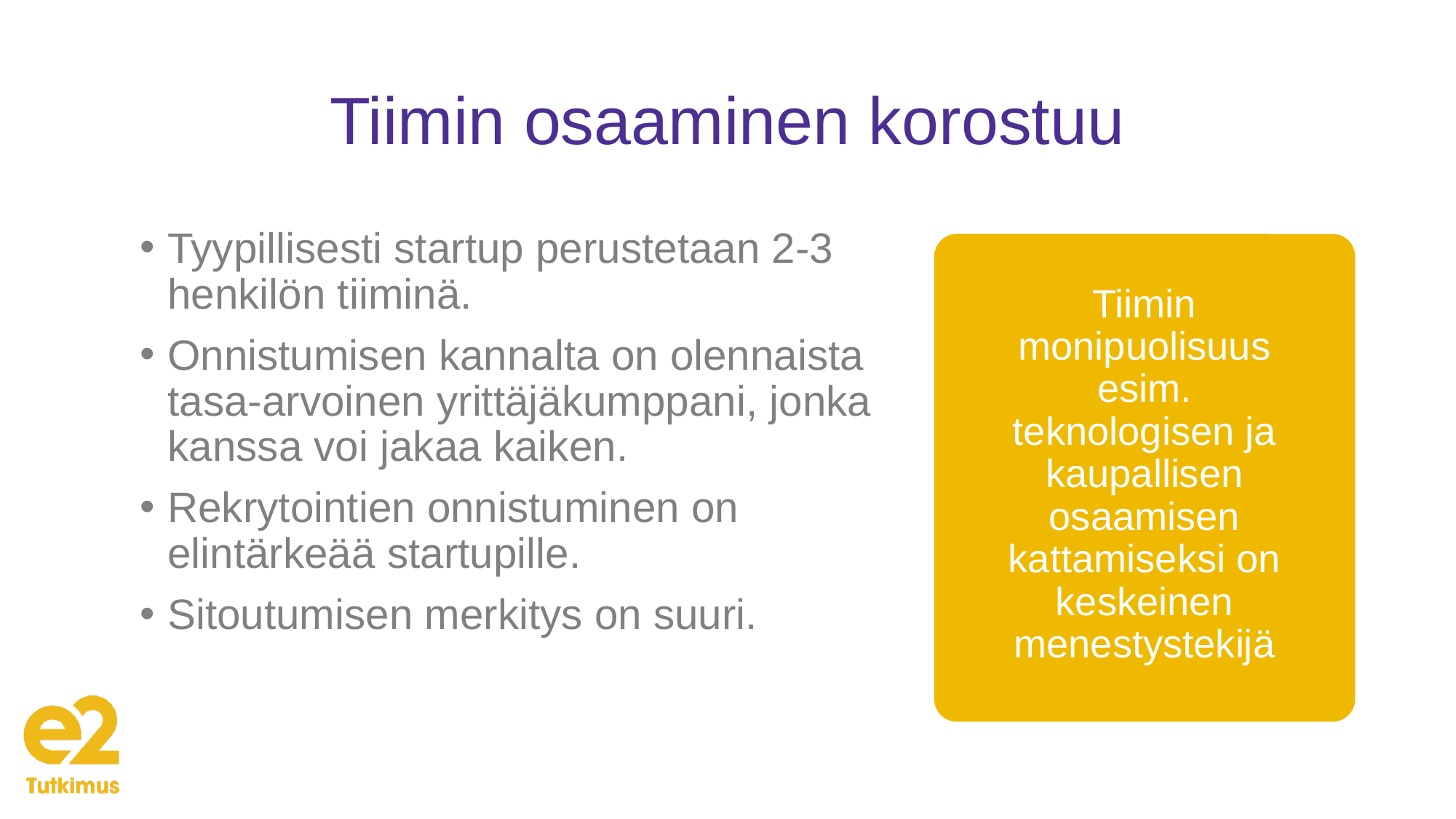

# Tiimin osaaminen korostuu
Tyypillisesti startup perustetaan 2-3 henkilön tiiminä.
Onnistumisen kannalta on olennaista tasa-arvoinen yrittäjäkumppani, jonka kanssa voi jakaa kaiken.
Rekrytointien onnistuminen on elintärkeää startupille.
Sitoutumisen merkitys on suuri.
Tiimin monipuolisuus esim. teknologisen ja kaupallisen osaamisen kattamiseksi on keskeinen menestystekijä